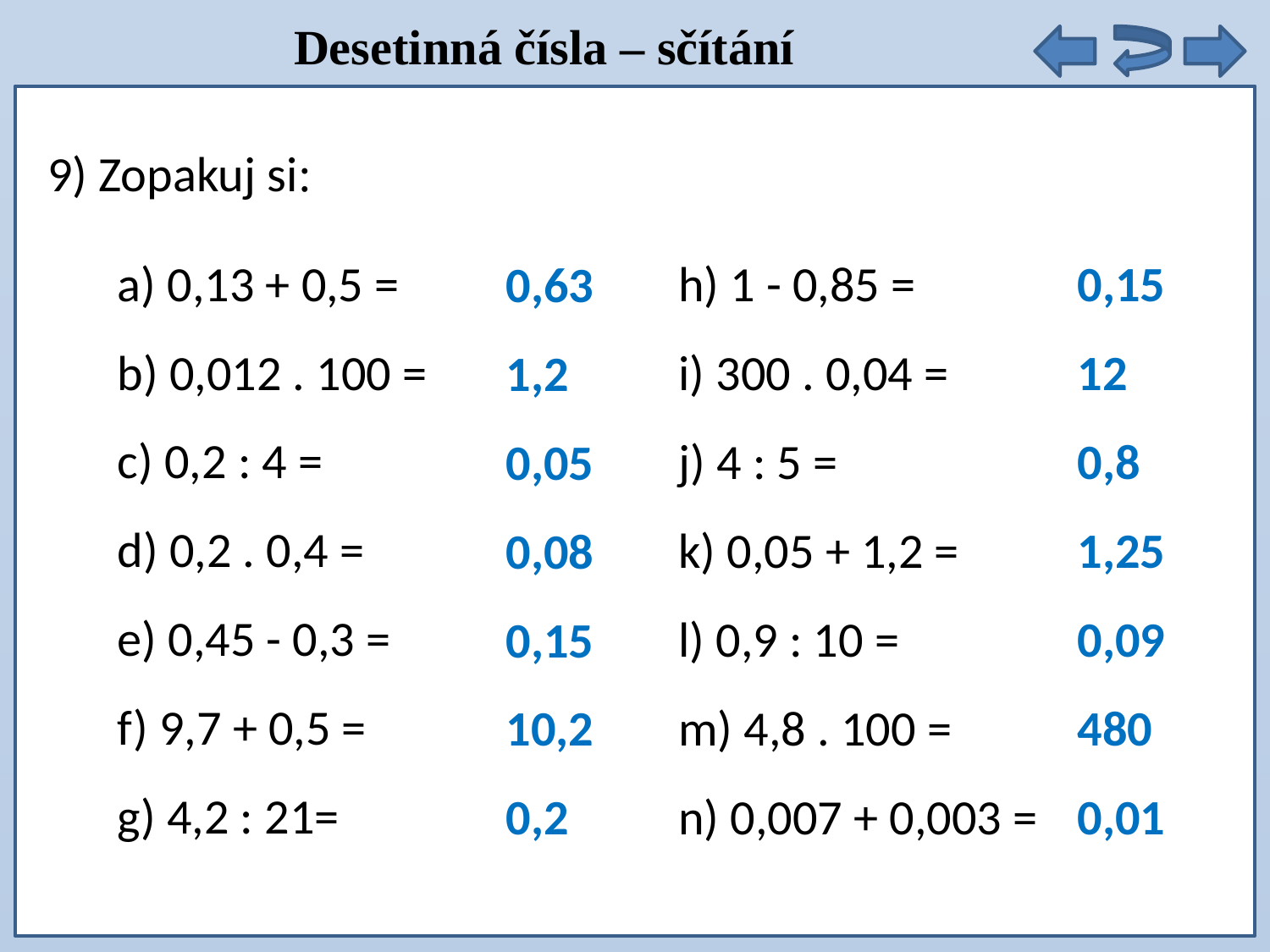

Desetinná čísla – sčítání

9) Zopakuj si:
a) 0,13 + 0,5 =
b) 0,012 . 100 =
c) 0,2 : 4 =
d) 0,2 . 0,4 =
e) 0,45 - 0,3 =
f) 9,7 + 0,5 =
g) 4,2 : 21=
h) 1 - 0,85 =
i) 300 . 0,04 =
j) 4 : 5 =
k) 0,05 + 1,2 =
l) 0,9 : 10 =
m) 4,8 . 100 =
n) 0,007 + 0,003 =
0,15
12
0,8
1,25
0,09
480
0,01
0,63
1,2
0,05
0,08
0,15
10,2
0,2